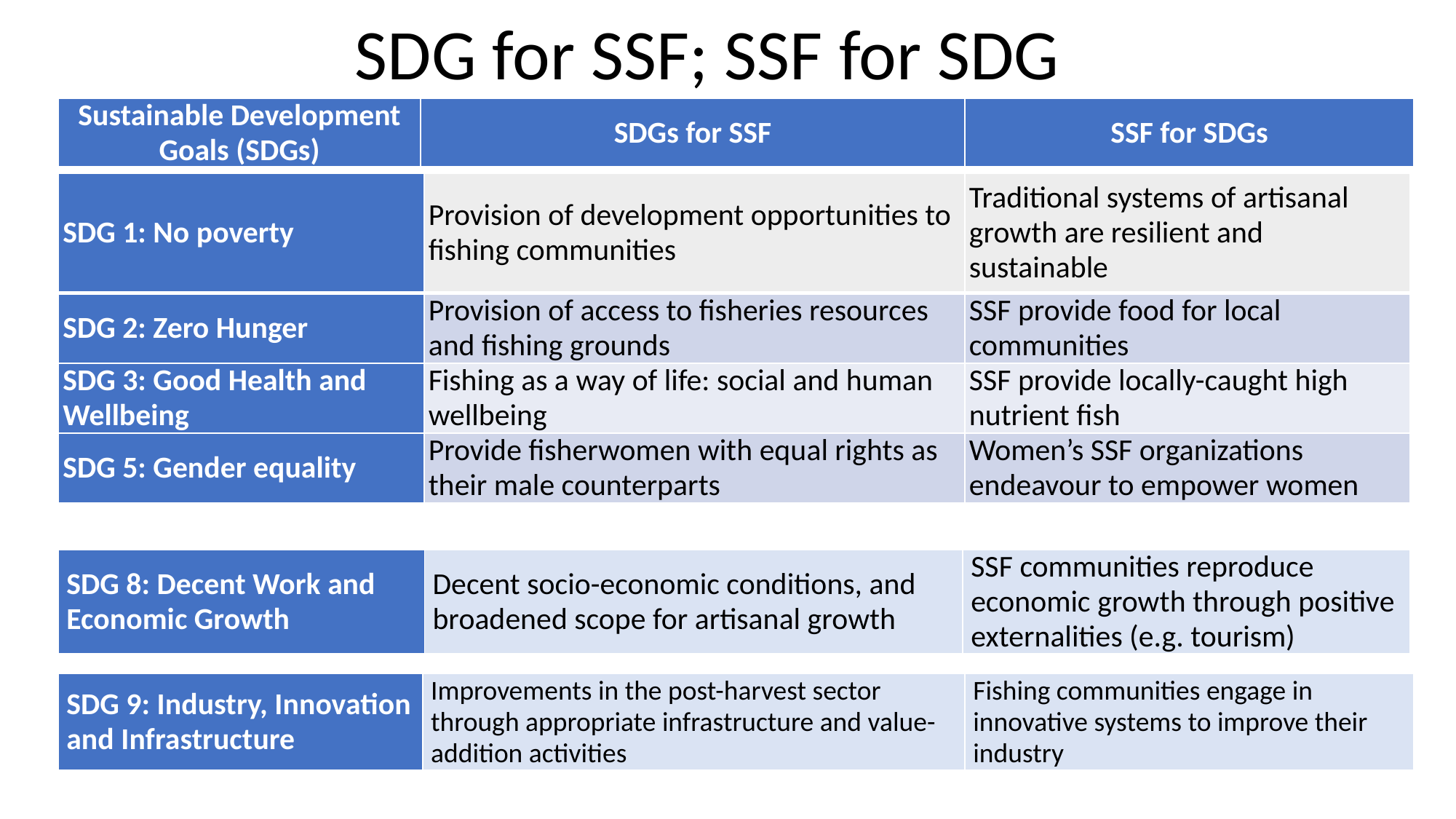

SDG for SSF; SSF for SDG
| Sustainable Development Goals (SDGs) | SDGs for SSF | SSF for SDGs |
| --- | --- | --- |
| SDG 1: No poverty | Provision of development opportunities to fishing communities | Traditional systems of artisanal growth are resilient and sustainable |
| --- | --- | --- |
| SDG 2: Zero Hunger | Provision of access to fisheries resources and fishing grounds | SSF provide food for local communities |
| SDG 3: Good Health and Wellbeing | Fishing as a way of life: social and human wellbeing | SSF provide locally-caught high nutrient fish |
| SDG 5: Gender equality | Provide fisherwomen with equal rights as their male counterparts | Women’s SSF organizations endeavour to empower women |
| SDG 8: Decent Work and Economic Growth | Decent socio-economic conditions, and broadened scope for artisanal growth | SSF communities reproduce economic growth through positive externalities (e.g. tourism) |
| --- | --- | --- |
| SDG 9: Industry, Innovation and Infrastructure | Improvements in the post-harvest sector through appropriate infrastructure and value-addition activities | Fishing communities engage in innovative systems to improve their industry |
| --- | --- | --- |